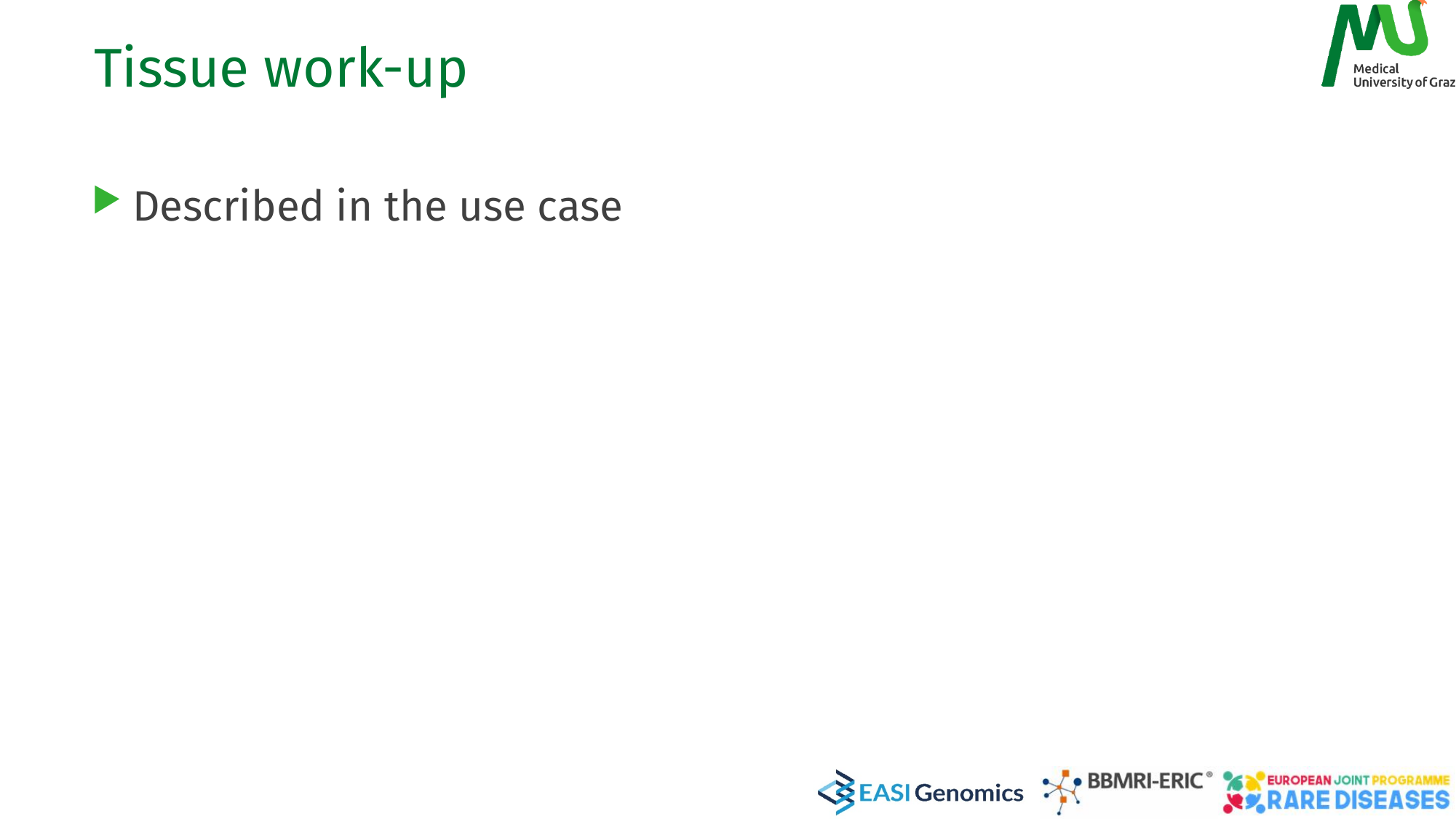

# Tissue work-up
Described in the use case